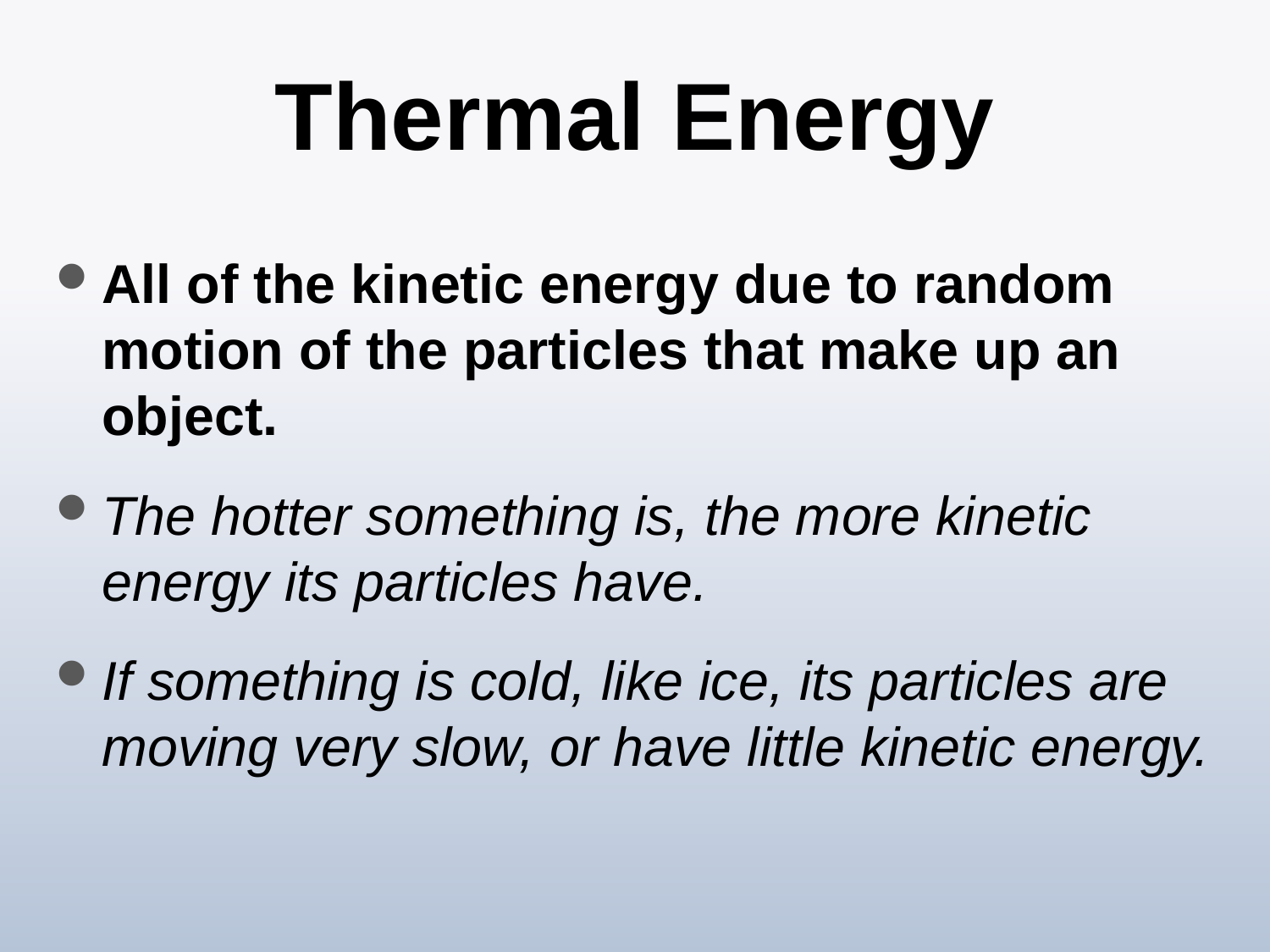

# Thermal Energy
All of the kinetic energy due to random motion of the particles that make up an object.
The hotter something is, the more kinetic energy its particles have.
If something is cold, like ice, its particles are moving very slow, or have little kinetic energy.